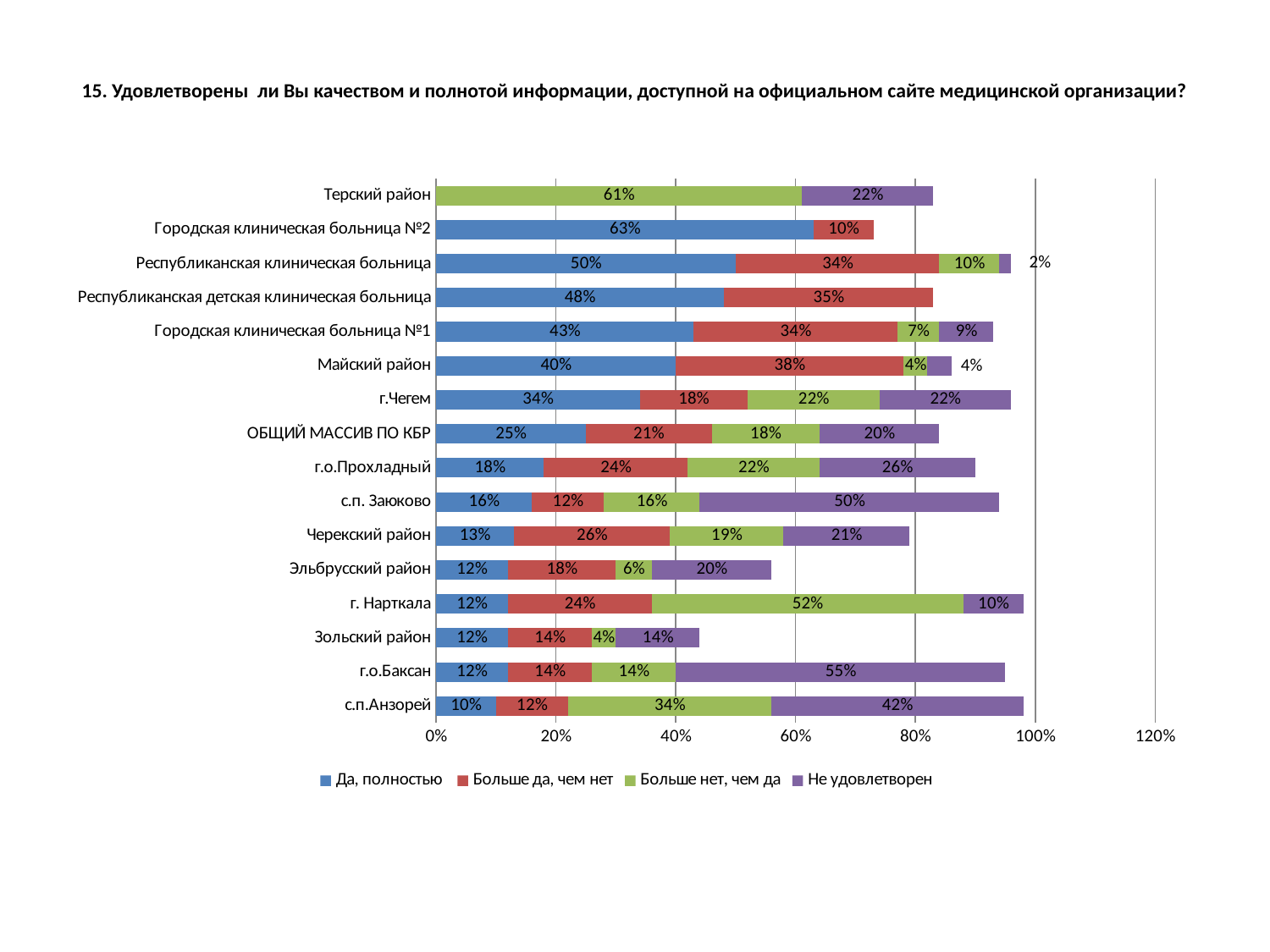

# 15. Удовлетворены  ли Вы качеством и полнотой информации, доступной на официальном сайте медицинской организации?

### Chart

| Category | Да, полностью  | Больше да, чем нет | Больше нет, чем да | Не удовлетворен |
|---|---|---|---|---|
| с.п.Анзорей | 0.1 | 0.12000000000000002 | 0.34 | 0.4200000000000003 |
| г.о.Баксан | 0.12000000000000002 | 0.14 | 0.14 | 0.55 |
| Зольский район | 0.12000000000000002 | 0.14 | 0.04000000000000002 | 0.14 |
| г. Нарткала | 0.12000000000000002 | 0.2400000000000002 | 0.52 | 0.1 |
| Эльбрусский район | 0.12000000000000002 | 0.18000000000000024 | 0.06000000000000003 | 0.2 |
| Черекский район | 0.13 | 0.26 | 0.19 | 0.21000000000000021 |
| с.п. Заюково | 0.16 | 0.12000000000000002 | 0.16 | 0.5 |
| г.о.Прохладный | 0.18000000000000024 | 0.2400000000000002 | 0.22 | 0.26 |
| ОБЩИЙ МАССИВ ПО КБР | 0.25 | 0.21000000000000021 | 0.18000000000000024 | 0.2 |
| г.Чегем | 0.34 | 0.18000000000000024 | 0.22 | 0.22 |
| Майский район | 0.4 | 0.38000000000000145 | 0.04000000000000002 | 0.04000000000000002 |
| Городская клиническая больница №1 | 0.4300000000000004 | 0.34 | 0.07000000000000002 | 0.09000000000000002 |
| Республиканская детская клиническая больница | 0.4800000000000003 | 0.3500000000000003 | None | None |
| Республиканская клиническая больница | 0.5 | 0.34 | 0.1 | 0.02000000000000001 |
| Городская клиническая больница №2 | 0.6300000000000029 | 0.1 | None | None |
| Терский район | None | None | 0.6100000000000007 | 0.22 |